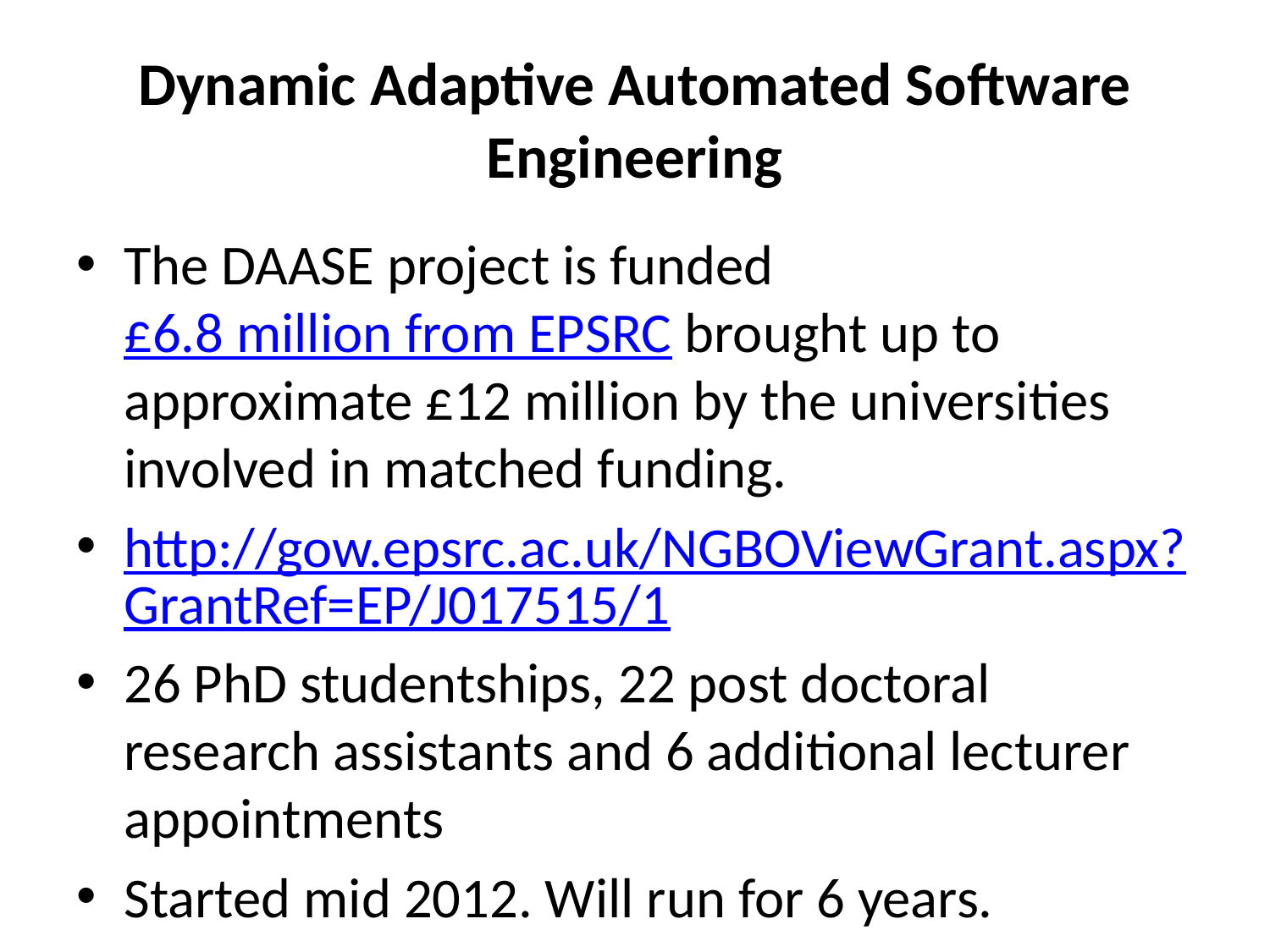

# Dynamic Adaptive Automated Software Engineering
The DAASE project is funded £6.8 million from EPSRC brought up to approximate £12 million by the universities involved in matched funding.
http://gow.epsrc.ac.uk/NGBOViewGrant.aspx?GrantRef=EP/J017515/1
26 PhD studentships, 22 post doctoral research assistants and 6 additional lecturer appointments
Started mid 2012. Will run for 6 years.